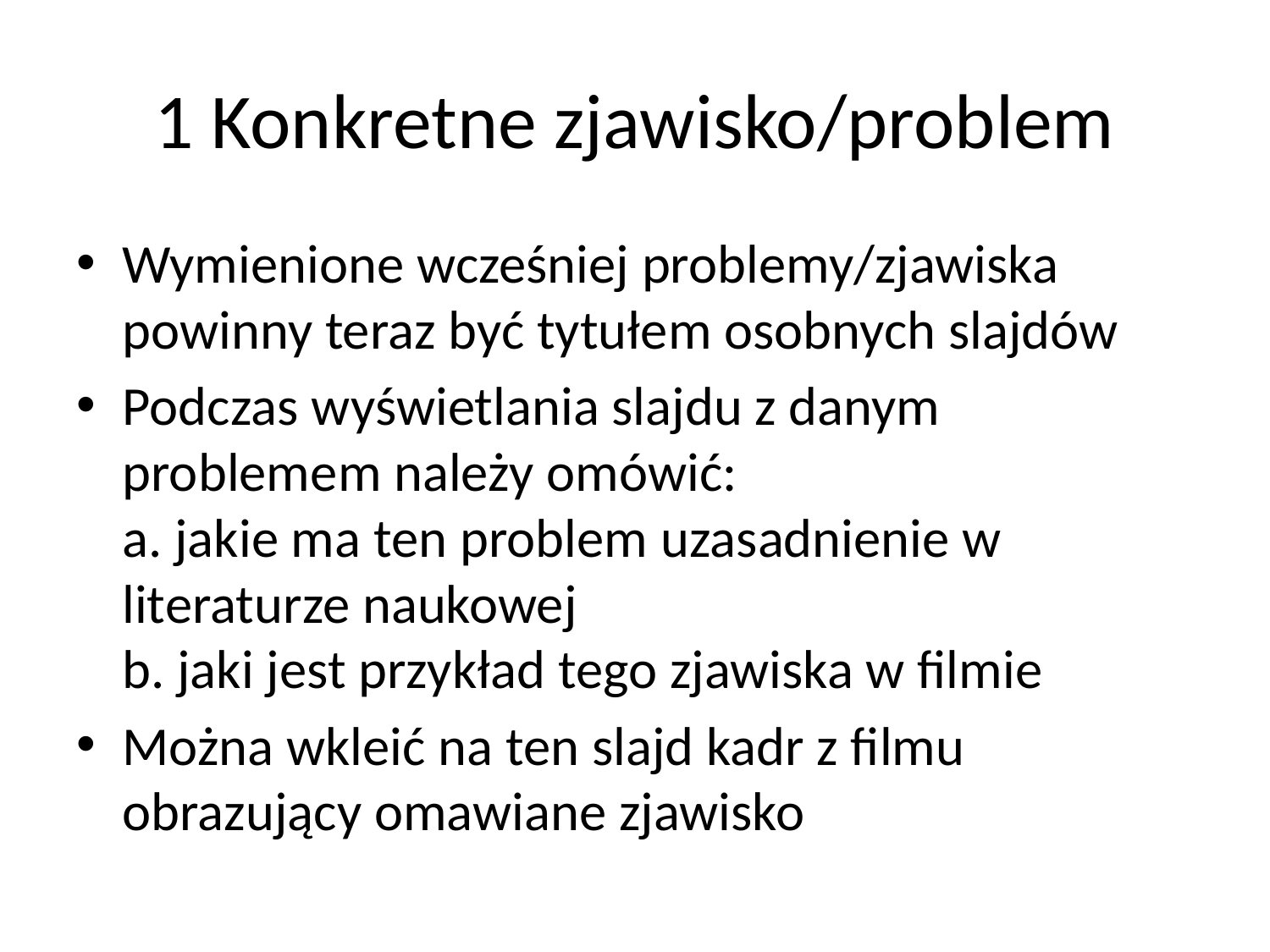

# 1 Konkretne zjawisko/problem
Wymienione wcześniej problemy/zjawiska powinny teraz być tytułem osobnych slajdów
Podczas wyświetlania slajdu z danym problemem należy omówić:
a. jakie ma ten problem uzasadnienie w literaturze naukowej
b. jaki jest przykład tego zjawiska w filmie
Można wkleić na ten slajd kadr z filmu obrazujący omawiane zjawisko